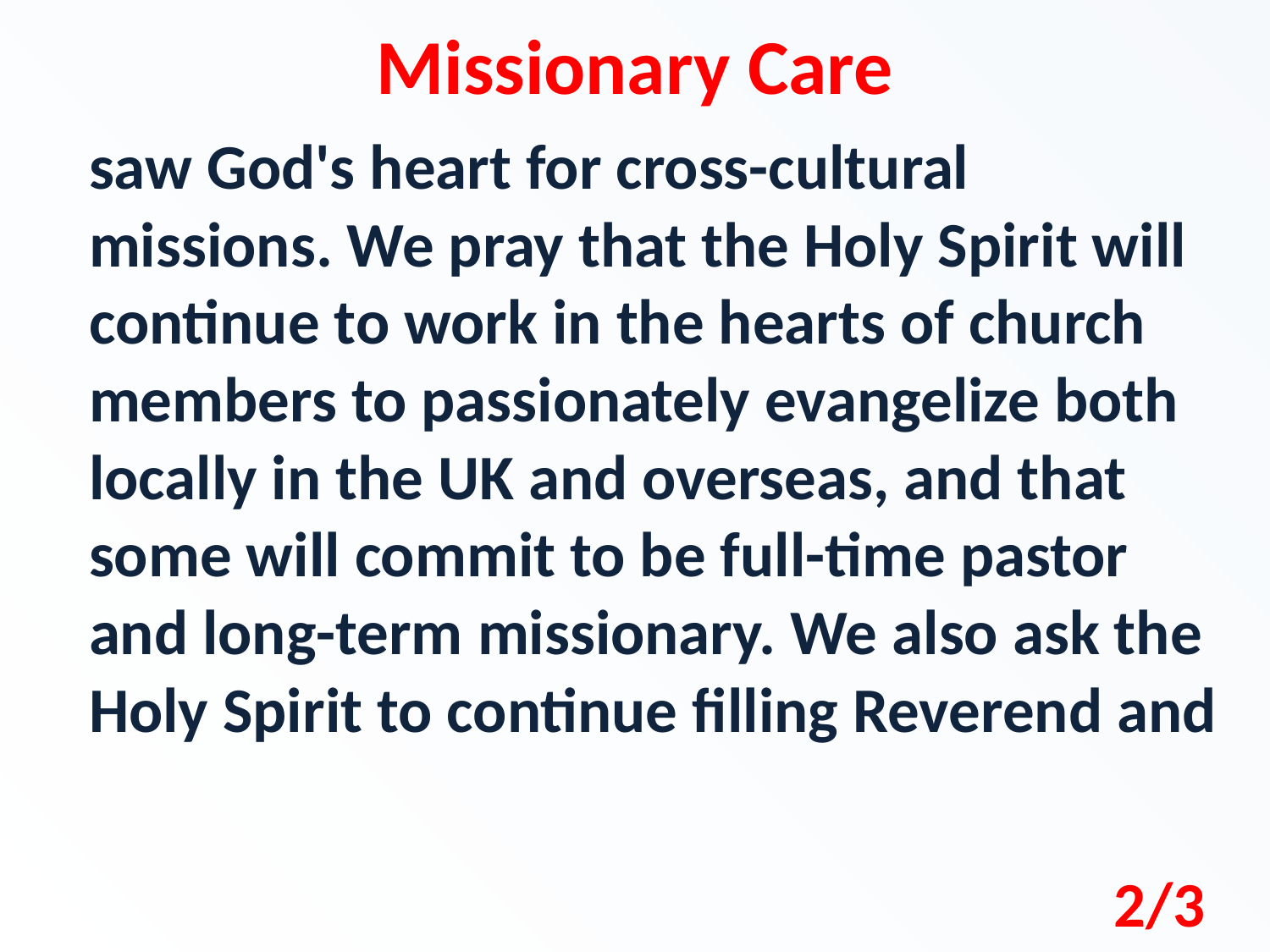

Missionary Care
saw God's heart for cross-cultural missions. We pray that the Holy Spirit will continue to work in the hearts of church members to passionately evangelize both locally in the UK and overseas, and that some will commit to be full-time pastor and long-term missionary. We also ask the Holy Spirit to continue filling Reverend and
2/3